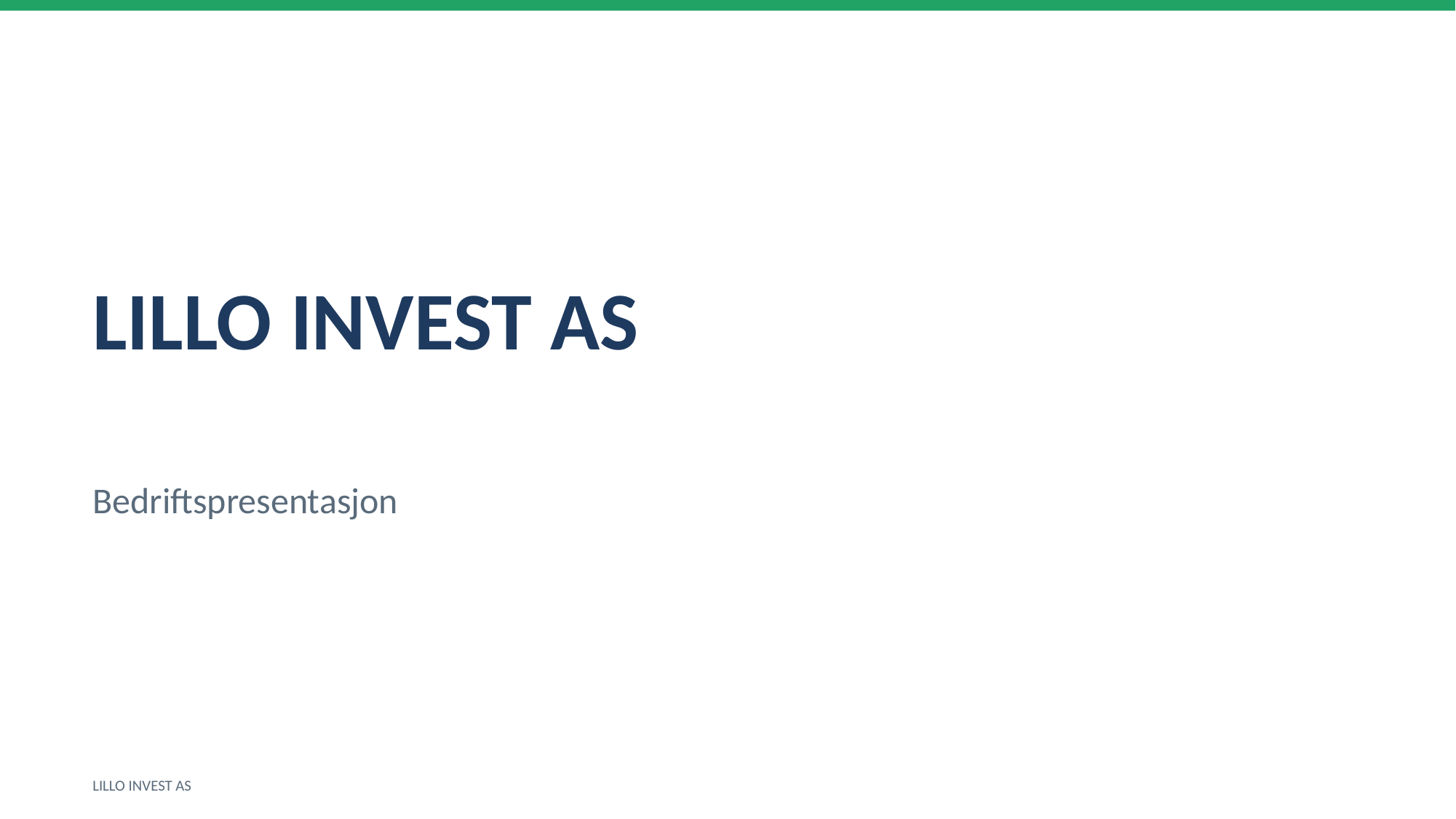

LILLO INVEST AS
Bedriftspresentasjon
LILLO INVEST AS